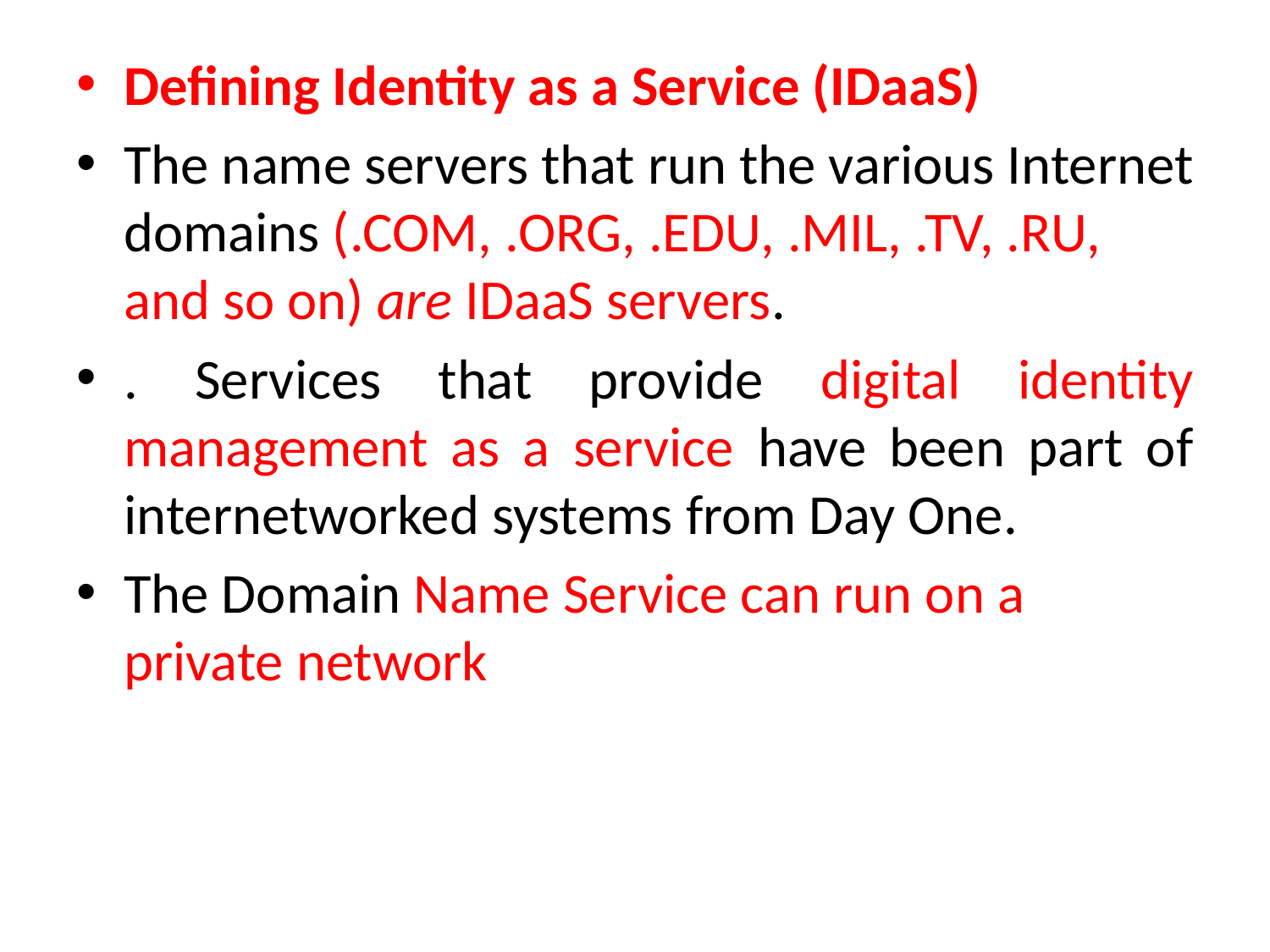

Defining Identity as a Service (IDaaS)
The name servers that run the various Internet domains (.COM, .ORG, .EDU, .MIL, .TV, .RU, and so on) are IDaaS servers.
. Services that provide digital identity management as a service have been part of internetworked systems from Day One.
The Domain Name Service can run on a private network